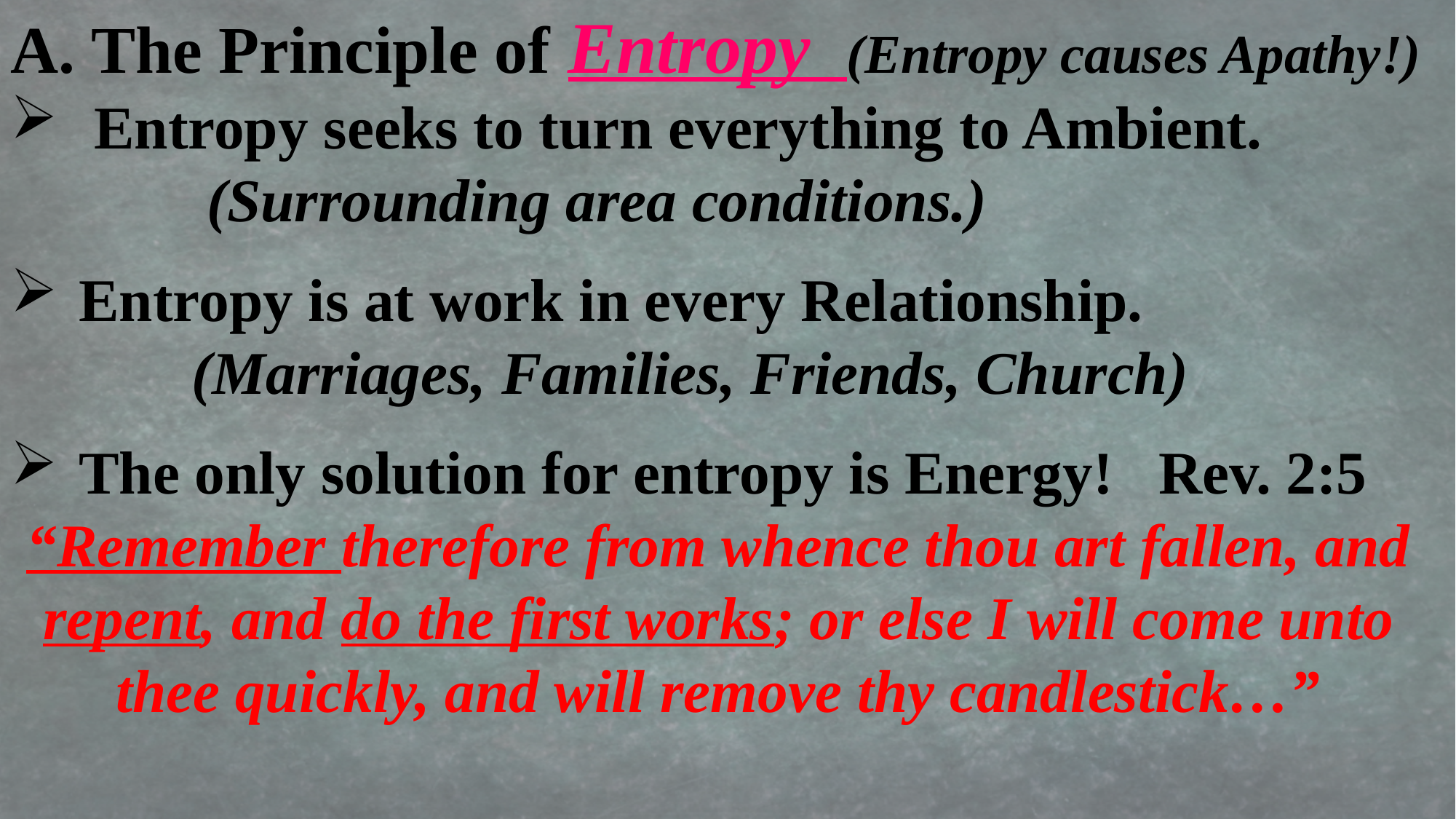

A. The Principle of Entropy  (Entropy causes Apathy!)
 Entropy seeks to turn everything to Ambient.
             (Surrounding area conditions.)
Entropy is at work in every Relationship.
            (Marriages, Families, Friends, Church)
The only solution for entropy is Energy!   Rev. 2:5
“Remember therefore from whence thou art fallen, and repent, and do the first works; or else I will come unto thee quickly, and will remove thy candlestick…”